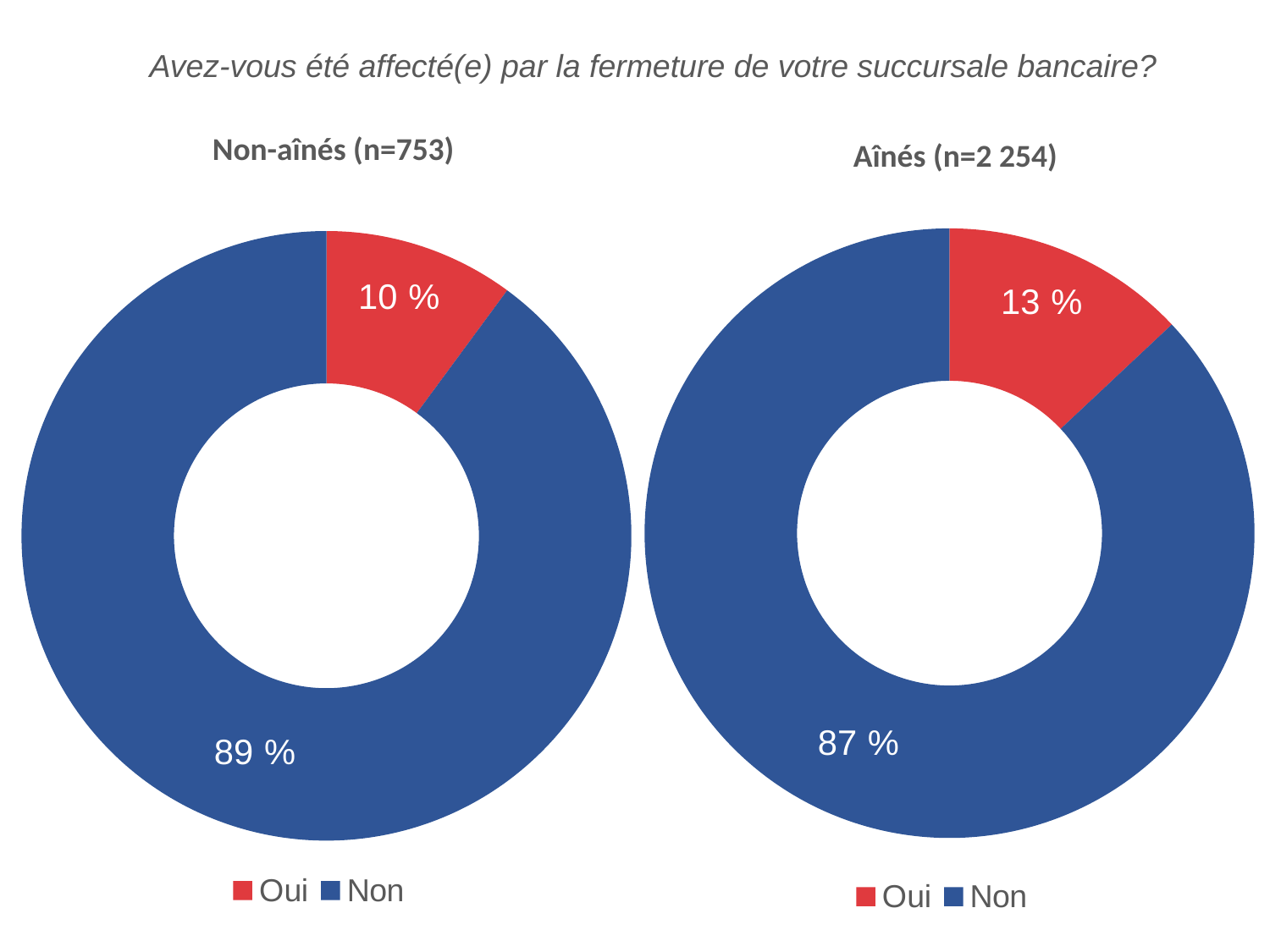

Avez-vous été affecté(e) par la fermeture de votre succursale bancaire?
Non-aînés (n=753)
Aînés (n=2 254)

### Chart

| Category | Series 1 |
|---|---|
| Oui | 0.1 |
| Non | 0.89 |

### Chart

| Category | Series 1 |
|---|---|
| Oui | 0.13 |
| Non | 0.87 |